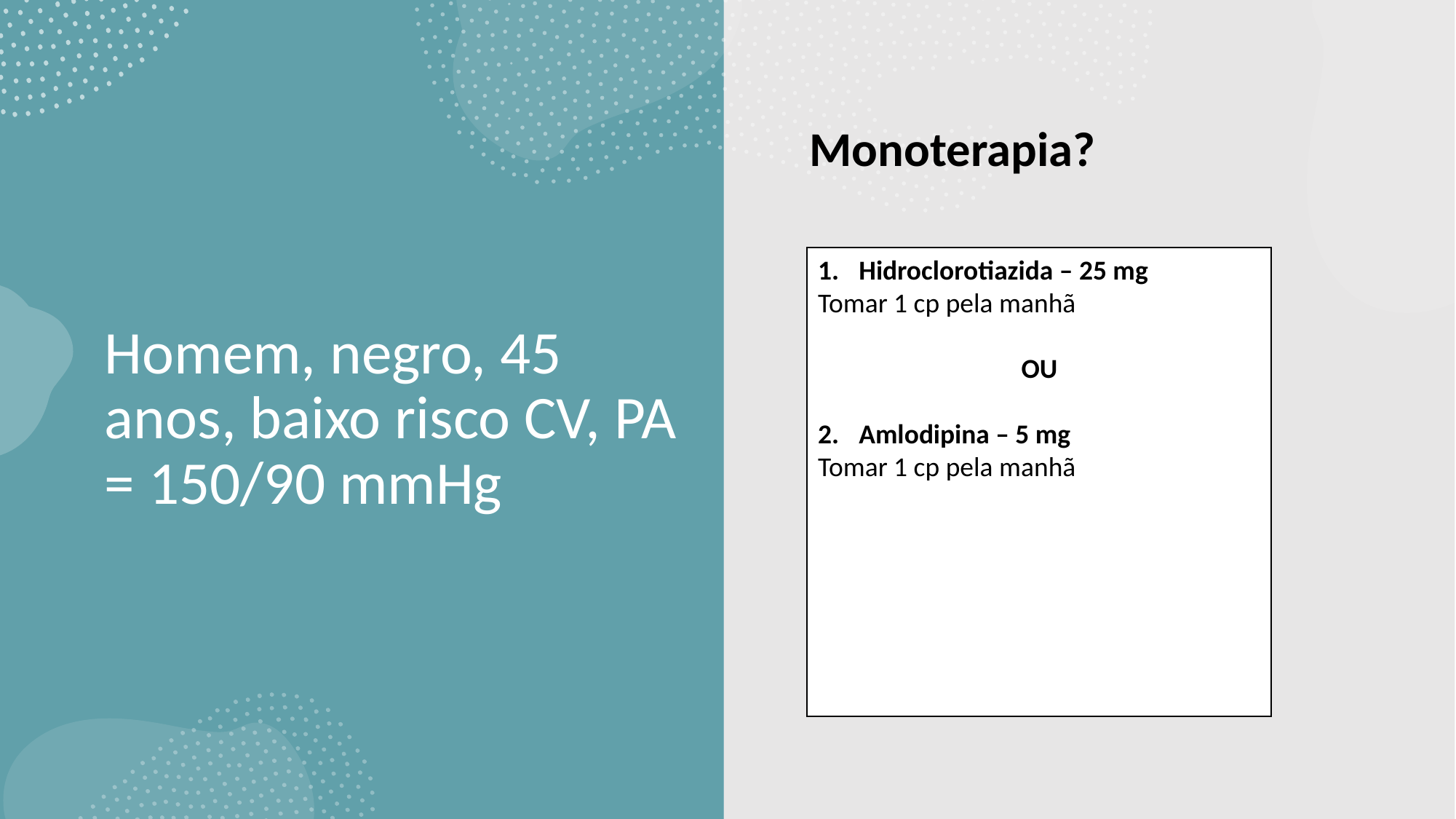

# Homem, negro, 45 anos, baixo risco CV, PA = 150/90 mmHg
Monoterapia?
Hidroclorotiazida – 25 mg
Tomar 1 cp pela manhã

OU

Amlodipina – 5 mg
Tomar 1 cp pela manhã